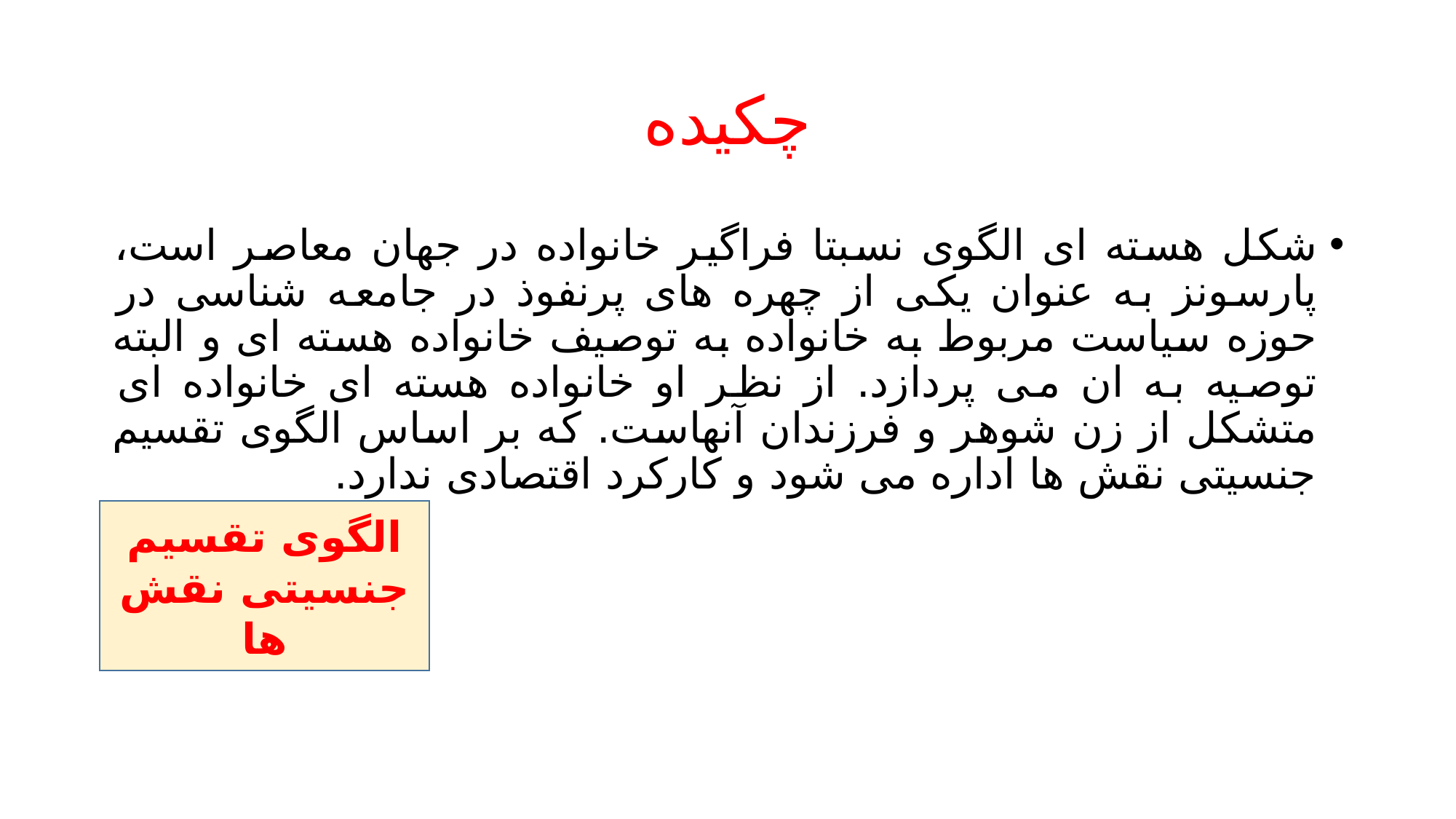

# چکیده
شکل هسته ای الگوی نسبتا فراگیر خانواده در جهان معاصر است، پارسونز به عنوان یکی از چهره های پرنفوذ در جامعه شناسی در حوزه سیاست مربوط به خانواده به توصیف خانواده هسته ای و البته توصیه به ان می پردازد. از نظر او خانواده هسته ای خانواده ای متشکل از زن شوهر و فرزندان آنهاست. که بر اساس الگوی تقسیم جنسیتی نقش ها اداره می شود و کارکرد اقتصادی ندارد.
الگوی تقسیم جنسیتی نقش ها